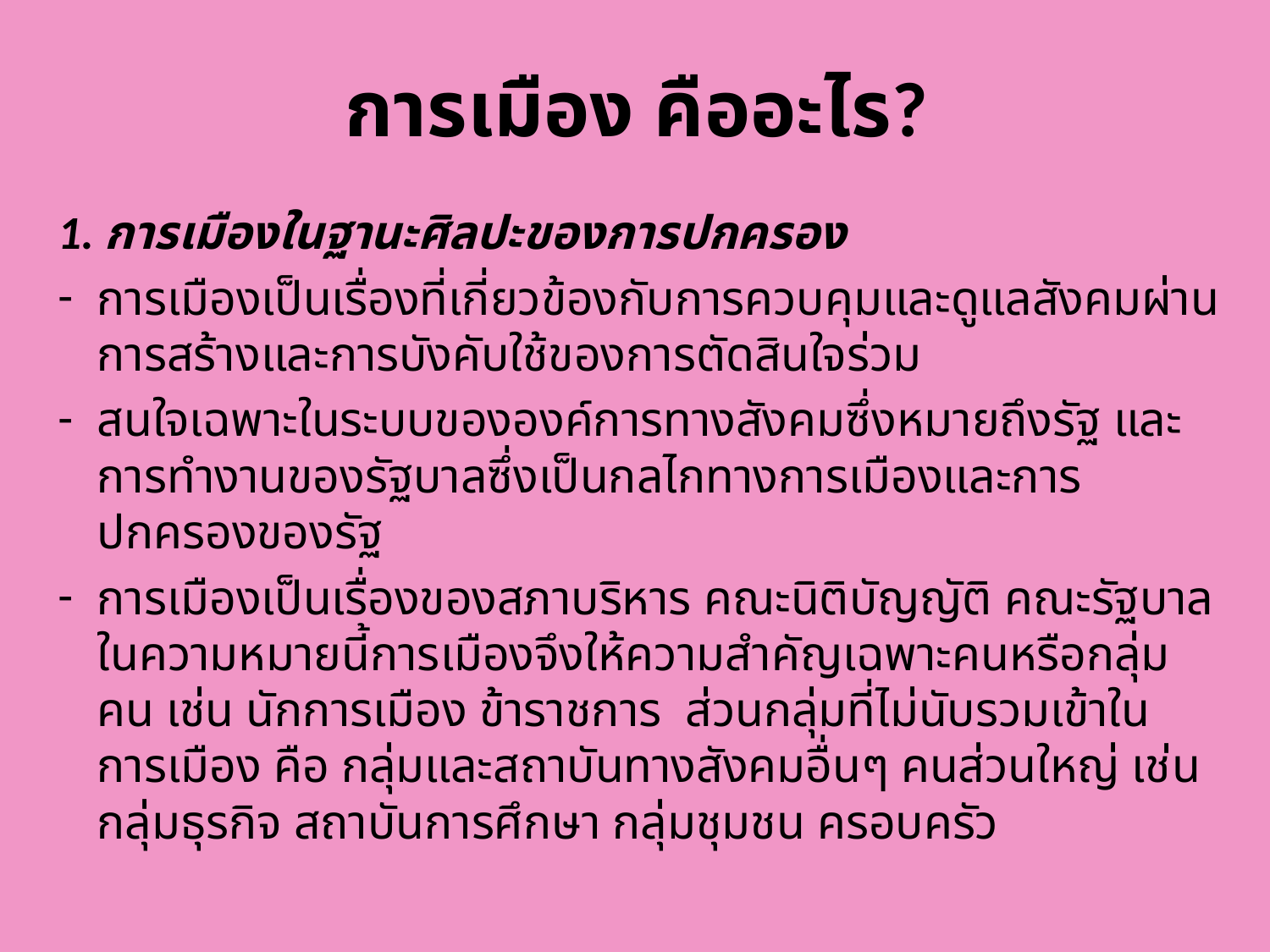

# การเมือง คืออะไร?
1. การเมืองในฐานะศิลปะของการปกครอง
การเมืองเป็นเรื่องที่เกี่ยวข้องกับการควบคุมและดูแลสังคมผ่านการสร้างและการบังคับใช้ของการตัดสินใจร่วม
สนใจเฉพาะในระบบขององค์การทางสังคมซึ่งหมายถึงรัฐ และการทำงานของรัฐบาลซึ่งเป็นกลไกทางการเมืองและการปกครองของรัฐ
การเมืองเป็นเรื่องของสภาบริหาร คณะนิติบัญญัติ คณะรัฐบาล ในความหมายนี้การเมืองจึงให้ความสำคัญเฉพาะคนหรือกลุ่มคน เช่น นักการเมือง ข้าราชการ  ส่วนกลุ่มที่ไม่นับรวมเข้าในการเมือง คือ กลุ่มและสถาบันทางสังคมอื่นๆ คนส่วนใหญ่ เช่น กลุ่มธุรกิจ สถาบันการศึกษา กลุ่มชุมชน ครอบครัว